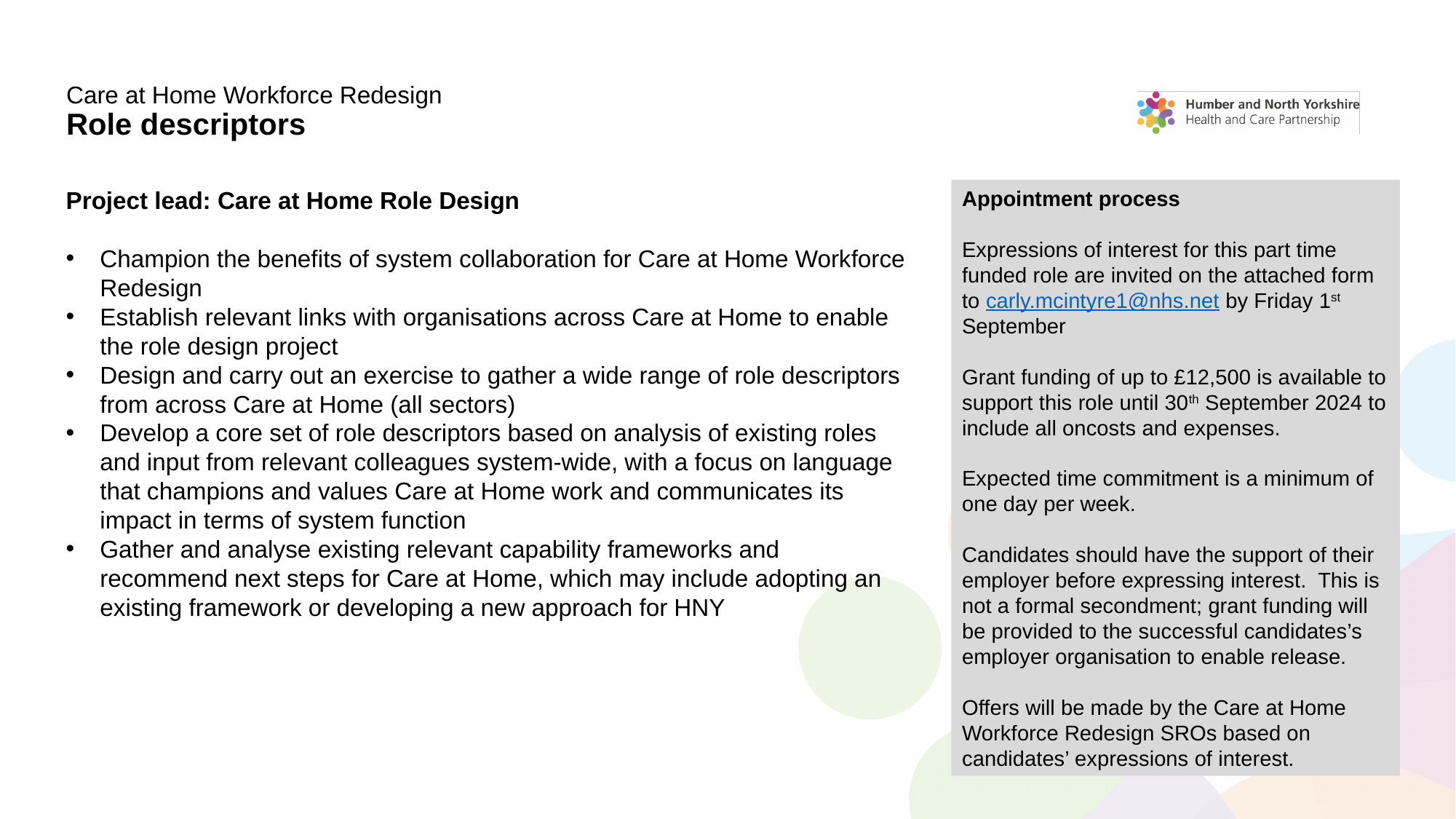

# Care at Home Workforce Redesign Role descriptors
Project lead: Care at Home Role Design

Champion the benefits of system collaboration for Care at Home Workforce Redesign
Establish relevant links with organisations across Care at Home to enable the role design project
Design and carry out an exercise to gather a wide range of role descriptors from across Care at Home (all sectors)
Develop a core set of role descriptors based on analysis of existing roles and input from relevant colleagues system-wide, with a focus on language that champions and values Care at Home work and communicates its impact in terms of system function
Gather and analyse existing relevant capability frameworks and recommend next steps for Care at Home, which may include adopting an existing framework or developing a new approach for HNY
Appointment process

Expressions of interest for this part time funded role are invited on the attached form to carly.mcintyre1@nhs.net by Friday 1st September

Grant funding of up to £12,500 is available to support this role until 30th September 2024 to include all oncosts and expenses.

Expected time commitment is a minimum of one day per week.

Candidates should have the support of their employer before expressing interest.  This is not a formal secondment; grant funding will be provided to the successful candidates’s employer organisation to enable release.

Offers will be made by the Care at Home Workforce Redesign SROs based on candidates’ expressions of interest.